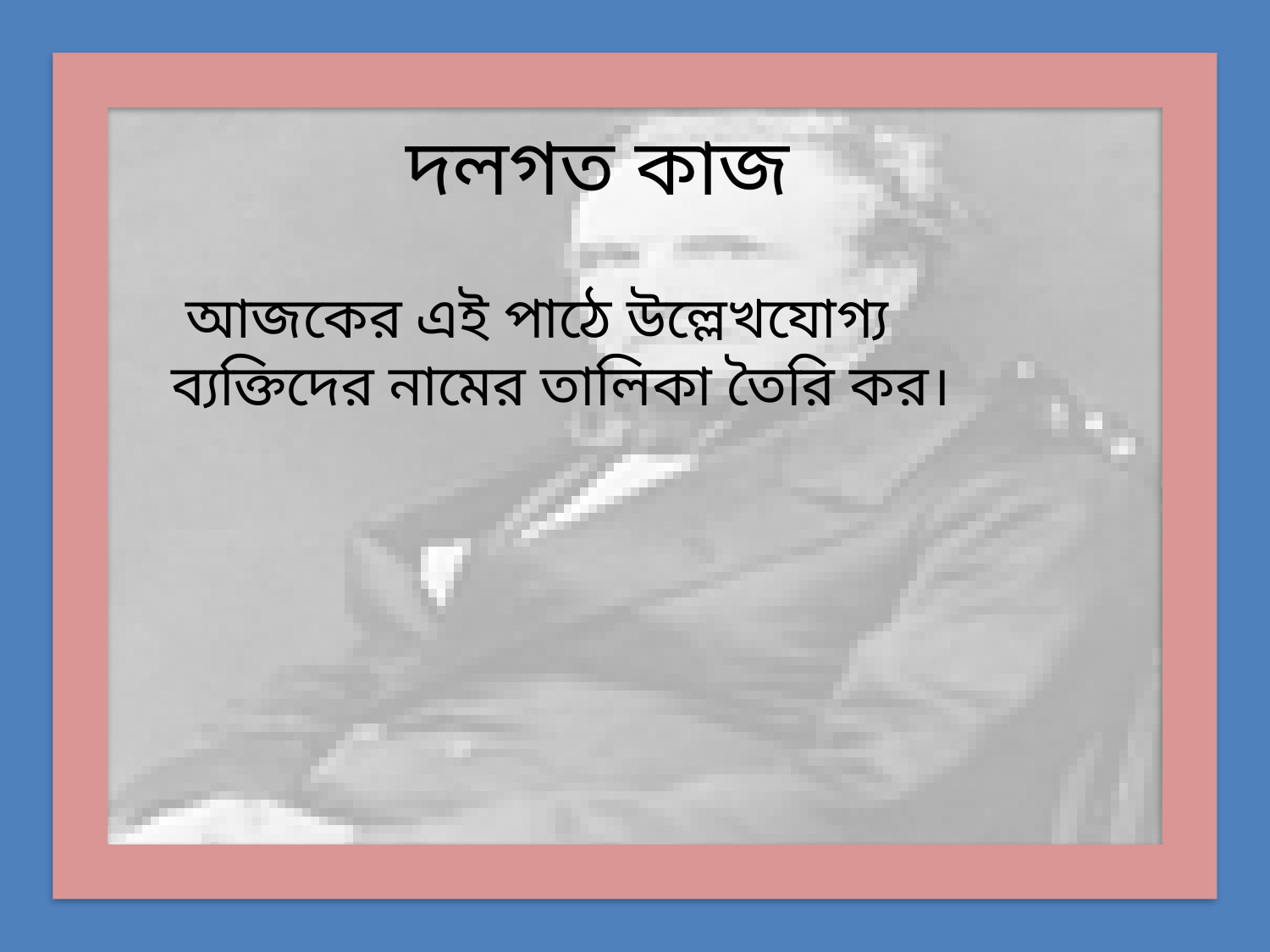

# দলগত কাজ
 আজকের এই পাঠে উল্লেখযোগ্য ব্যক্তিদের নামের তালিকা তৈরি কর।